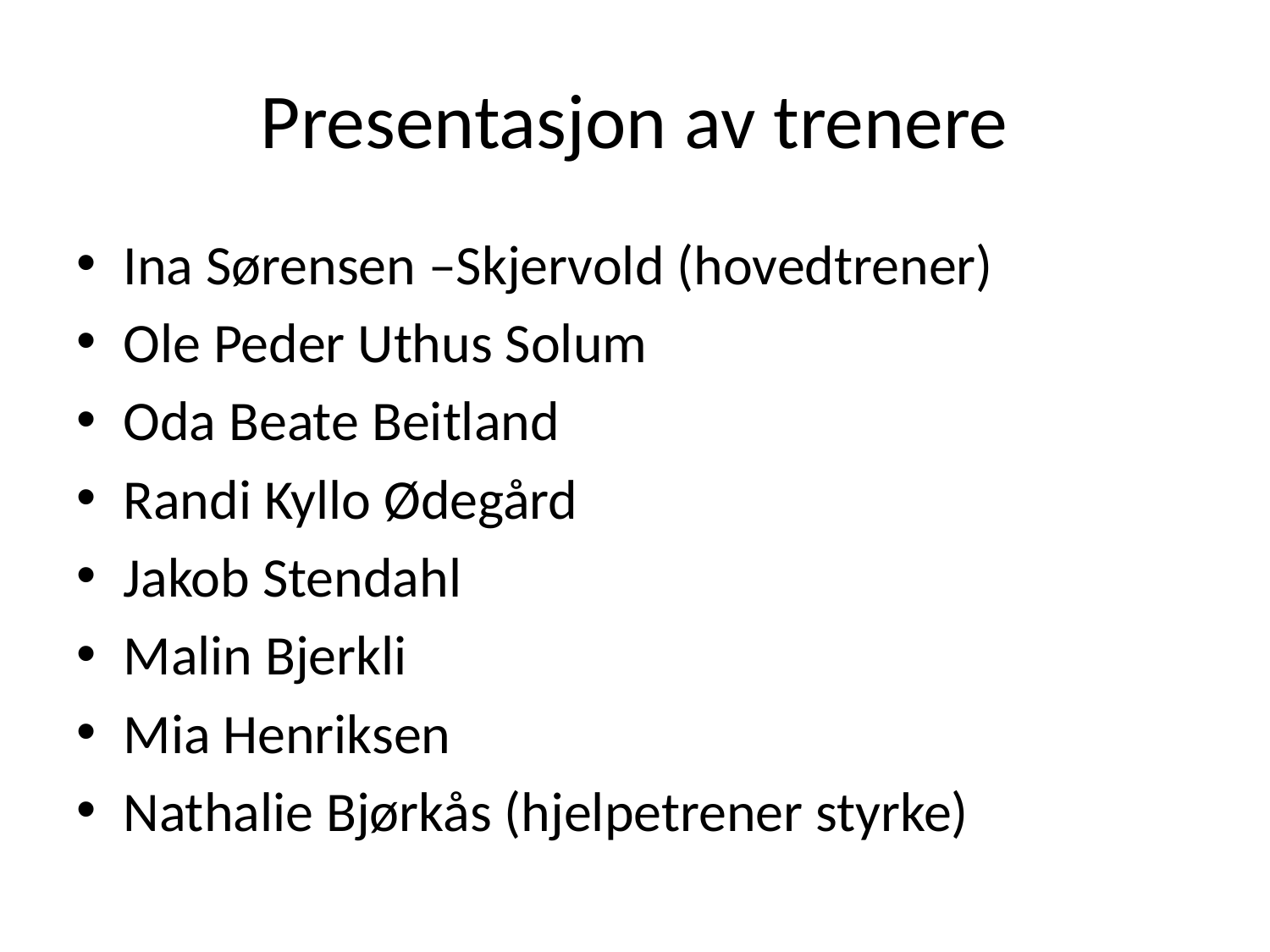

# Presentasjon av trenere
Ina Sørensen –Skjervold (hovedtrener)
Ole Peder Uthus Solum
Oda Beate Beitland
Randi Kyllo Ødegård
Jakob Stendahl
Malin Bjerkli
Mia Henriksen
Nathalie Bjørkås (hjelpetrener styrke)